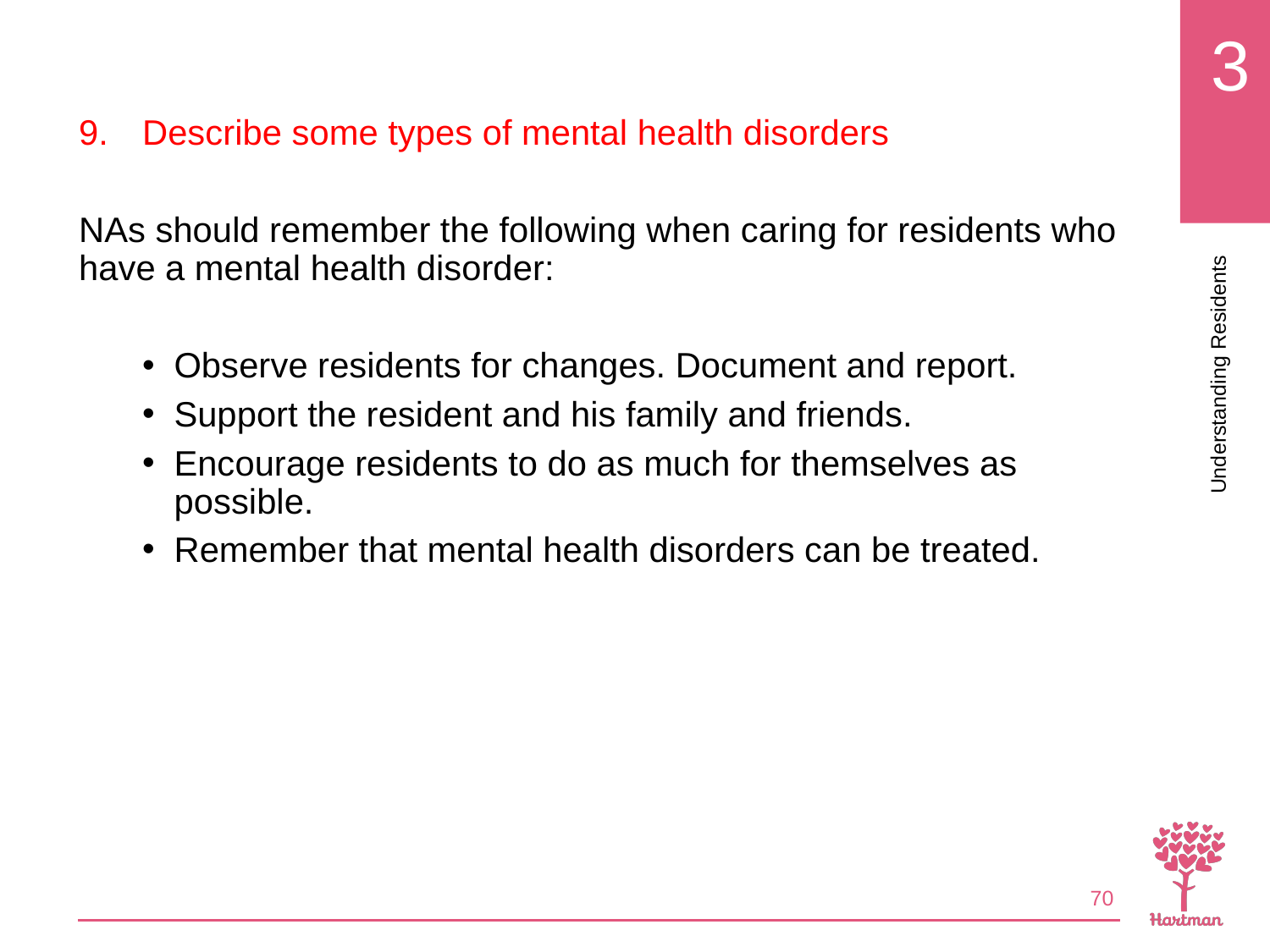

# LO9, content 1
Describe some types of mental health disorders

NAs should remember the following when caring for residents who have a mental health disorder:

Observe residents for changes. Document and report.
Support the resident and his family and friends.
Encourage residents to do as much for themselves as possible.
Remember that mental health disorders can be treated.

70